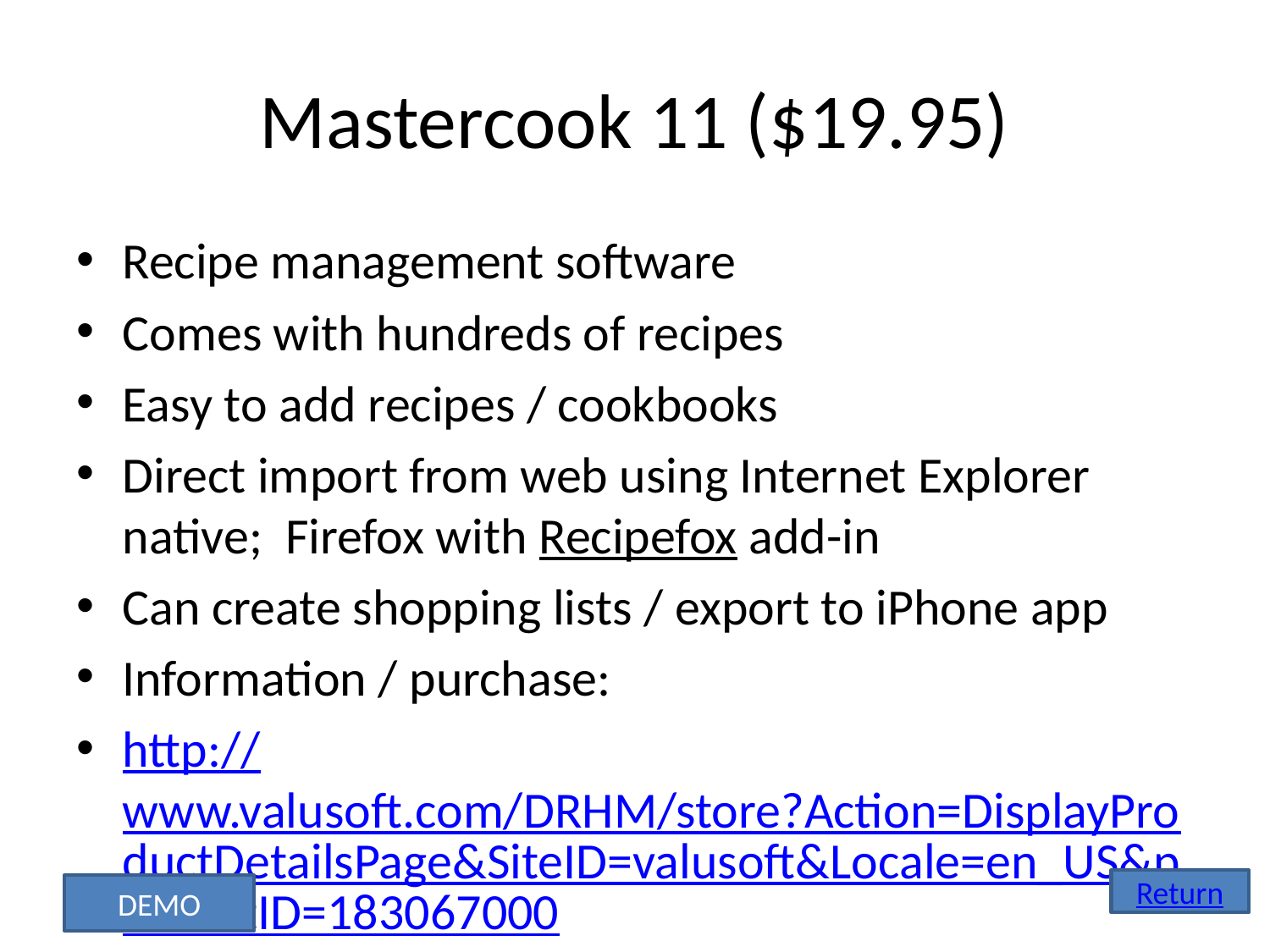

# Mastercook 11 ($19.95)
Recipe management software
Comes with hundreds of recipes
Easy to add recipes / cookbooks
Direct import from web using Internet Explorer native;  Firefox with Recipefox add-in
Can create shopping lists / export to iPhone app
Information / purchase:
http://www.valusoft.com/DRHM/store?Action=DisplayProductDetailsPage&SiteID=valusoft&Locale=en_US&productID=183067000

Return
DEMO